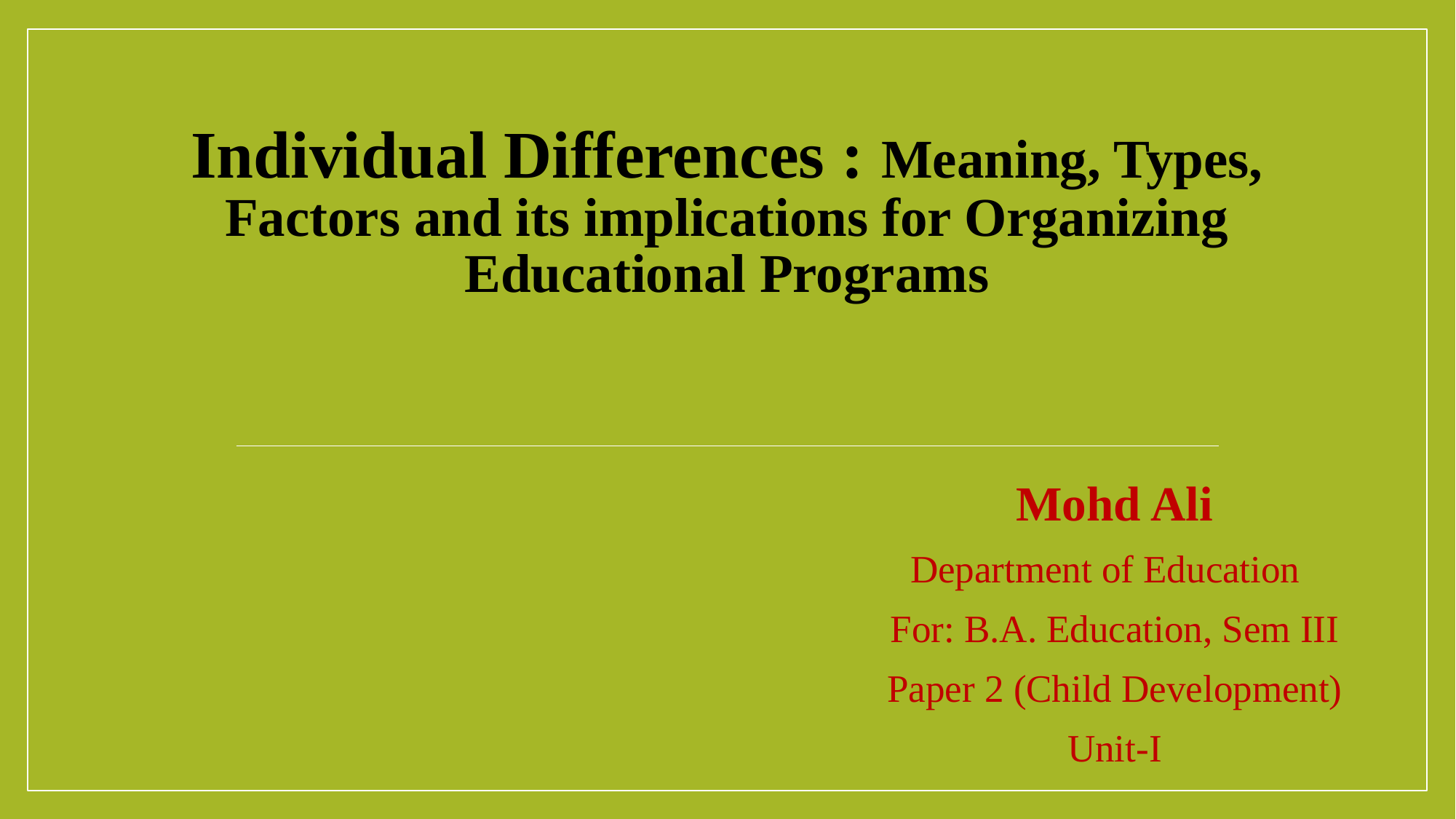

# Individual Differences : Meaning, Types, Factors and its implications for Organizing Educational Programs
Mohd Ali
Department of Education
For: B.A. Education, Sem III
Paper 2 (Child Development)
Unit-I